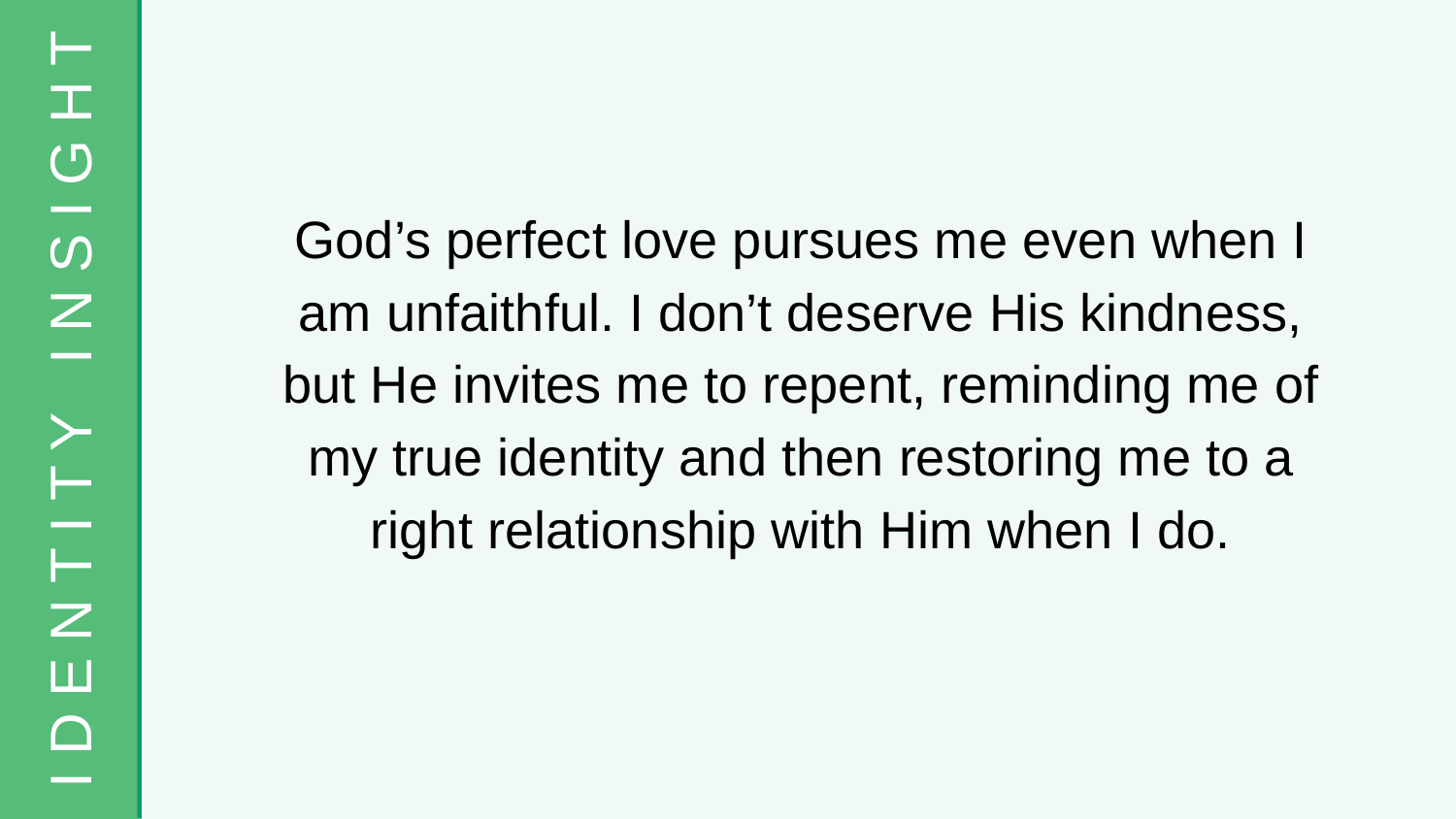

God’s perfect love pursues me even when I am unfaithful. I don’t deserve His kindness, but He invites me to repent, reminding me of my true identity and then restoring me to a right relationship with Him when I do.

I D E N T I T Y   I N S I G H T